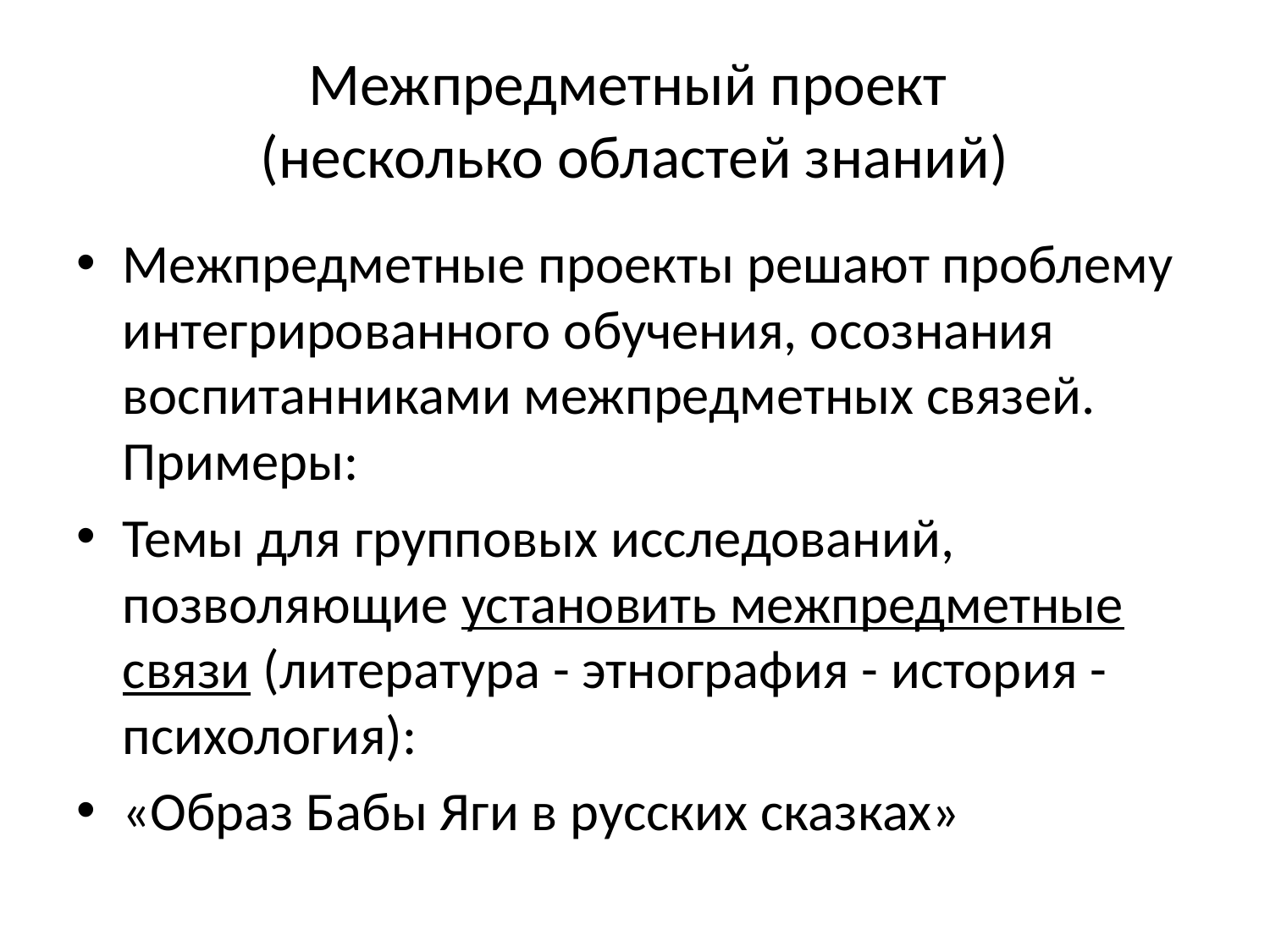

# Межпредметный проект (несколько областей знаний)
Межпредметные проекты решают проблему интегрированного обучения, осознания воспитанниками межпредметных связей. Примеры:
Темы для групповых исследований, позволяющие установить межпредметные связи (литература - этнография - история - психология):
«Образ Бабы Яги в русских сказках»